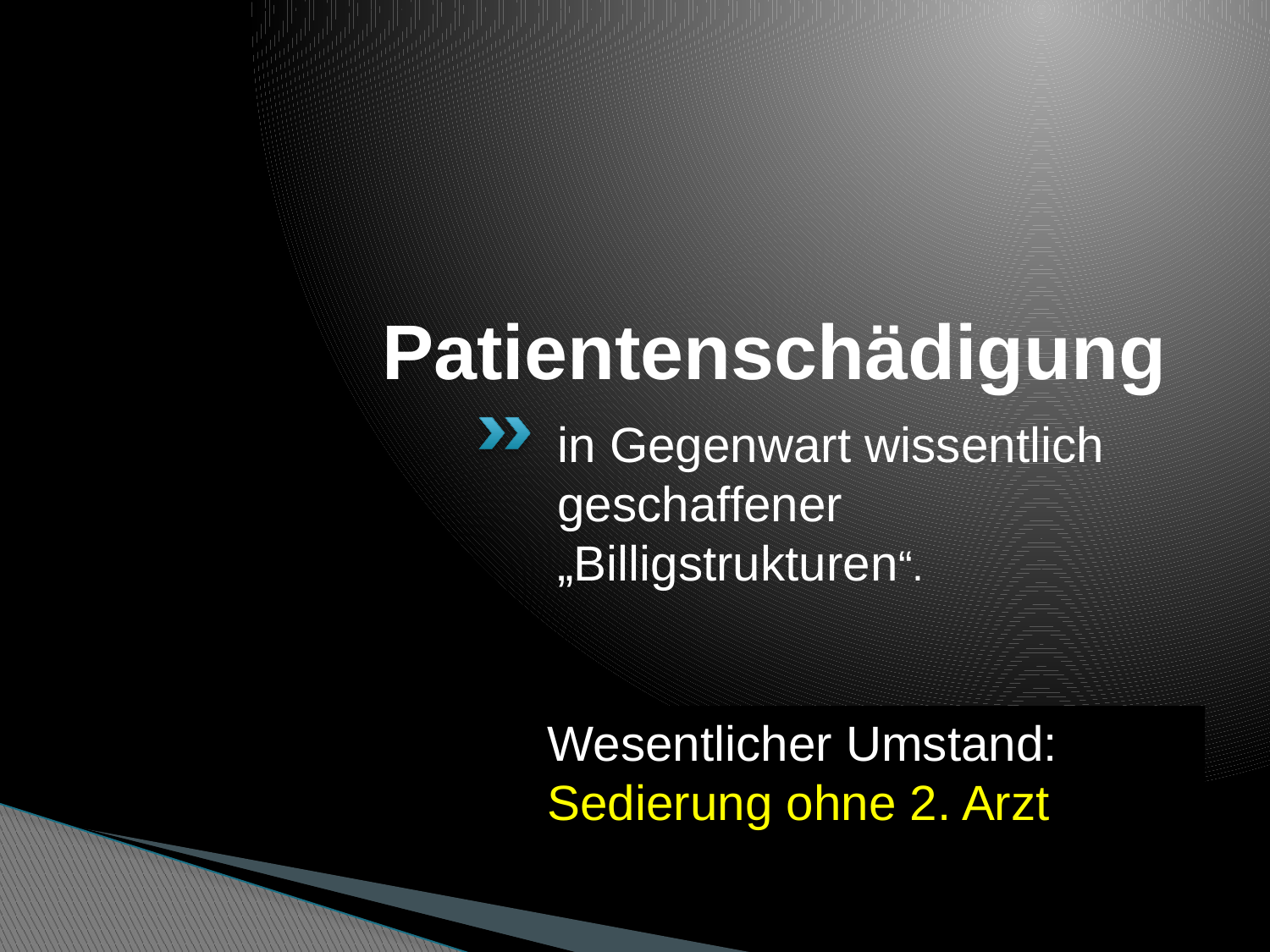

# Patientenschädigung
in Gegenwart wissentlich geschaffener  „Billigstrukturen“.
Wesentlicher Umstand: Sedierung ohne 2. Arzt